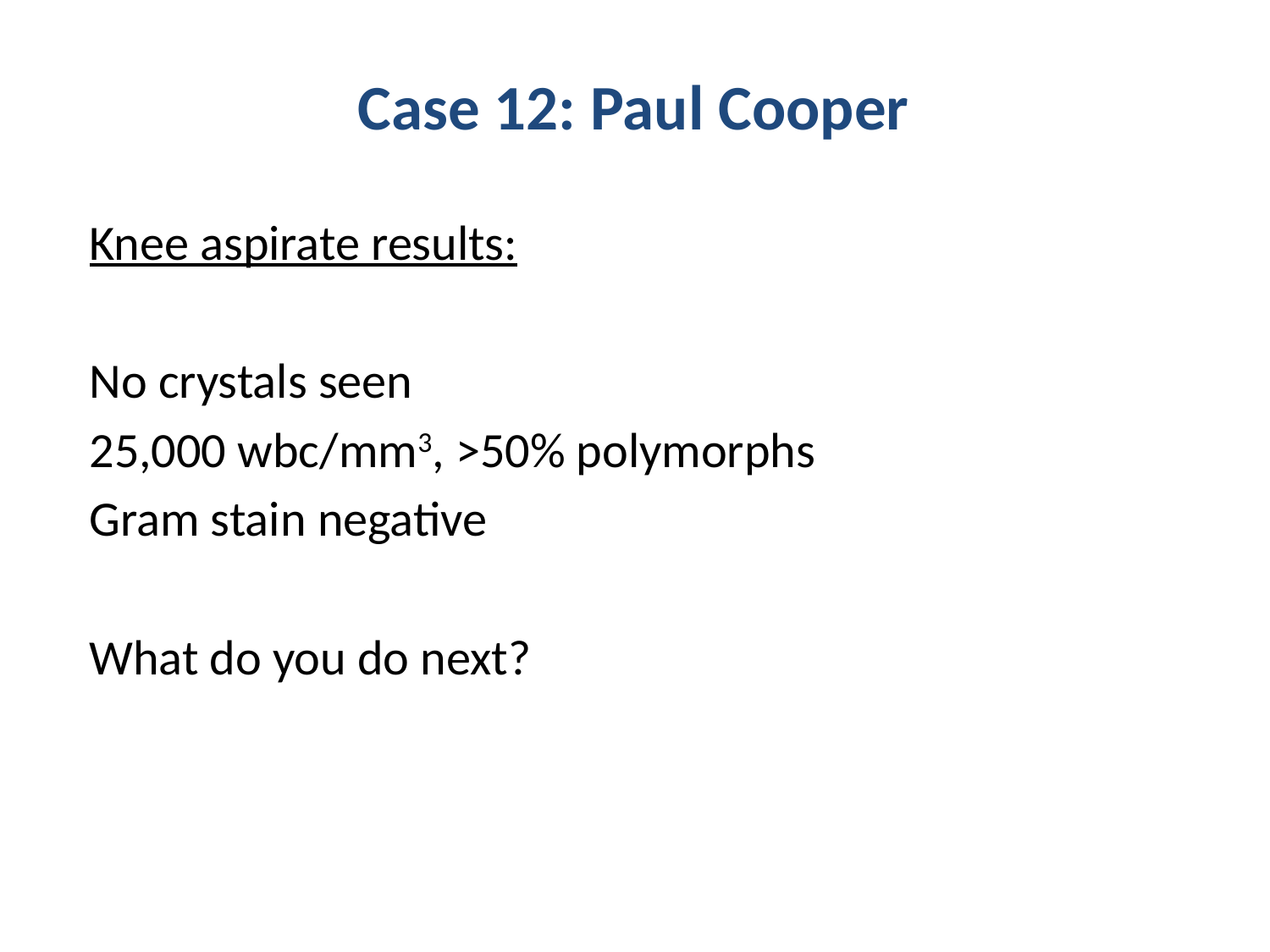

# Case 12: Paul Cooper
Knee aspirate results:

No crystals seen
25,000 wbc/mm3, >50% polymorphs
Gram stain negative

What do you do next?